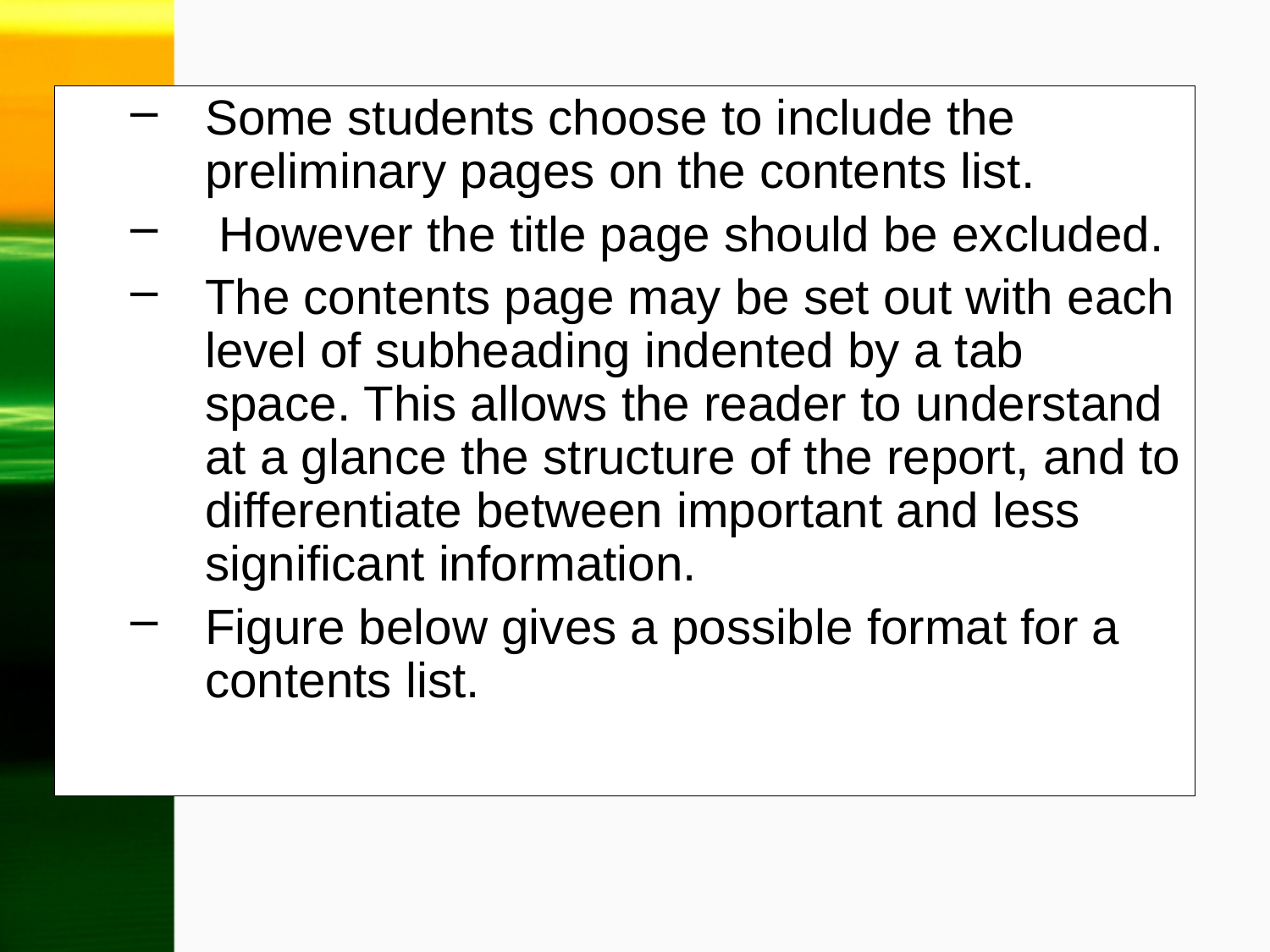

Some students choose to include the preliminary pages on the contents list.
 However the title page should be excluded.
The contents page may be set out with each level of subheading indented by a tab space. This allows the reader to understand at a glance the structure of the report, and to differentiate between important and less significant information.
Figure below gives a possible format for a contents list.